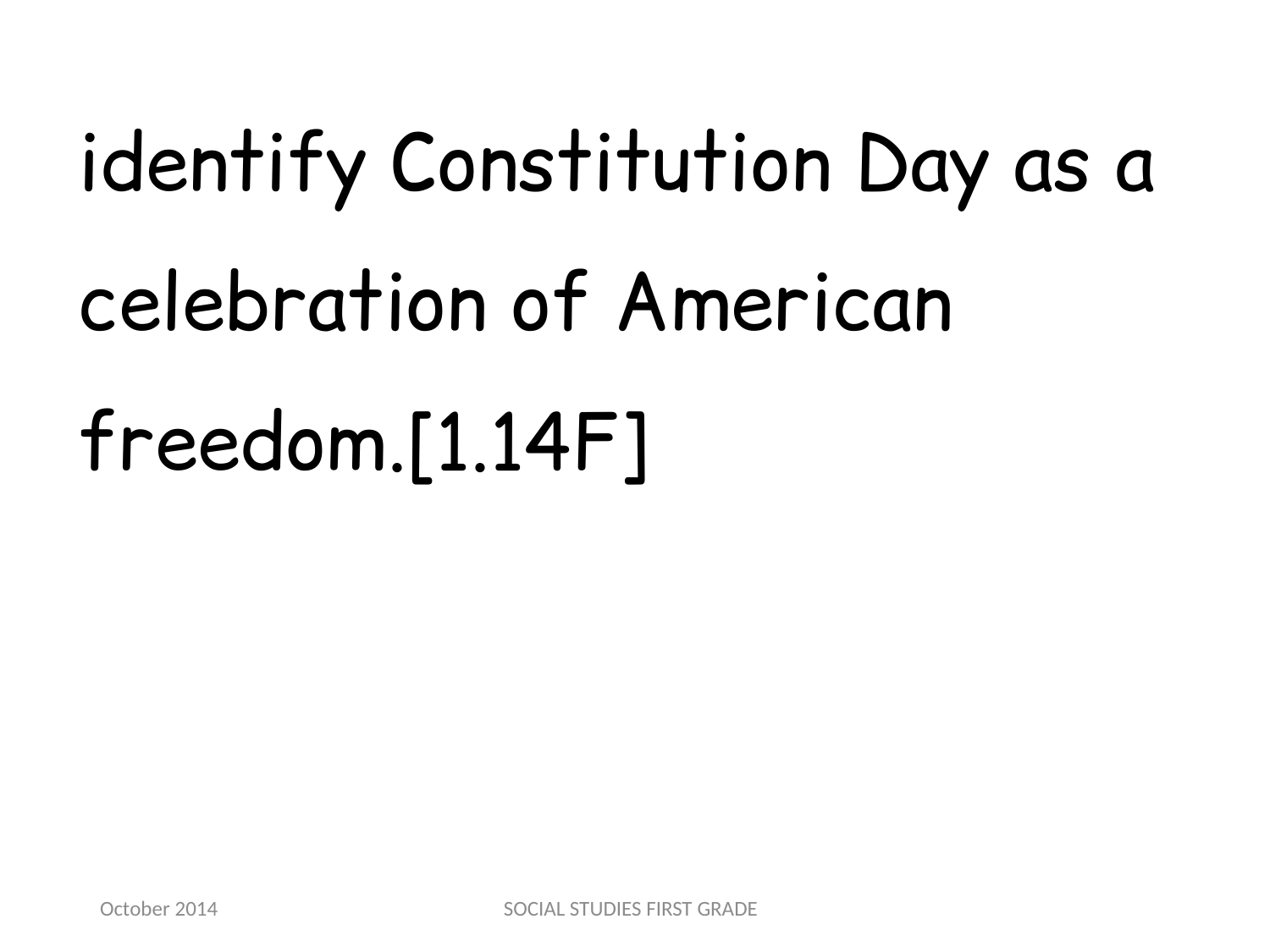

identify Constitution Day as a celebration of American freedom.[1.14F]
October 2014
SOCIAL STUDIES FIRST GRADE